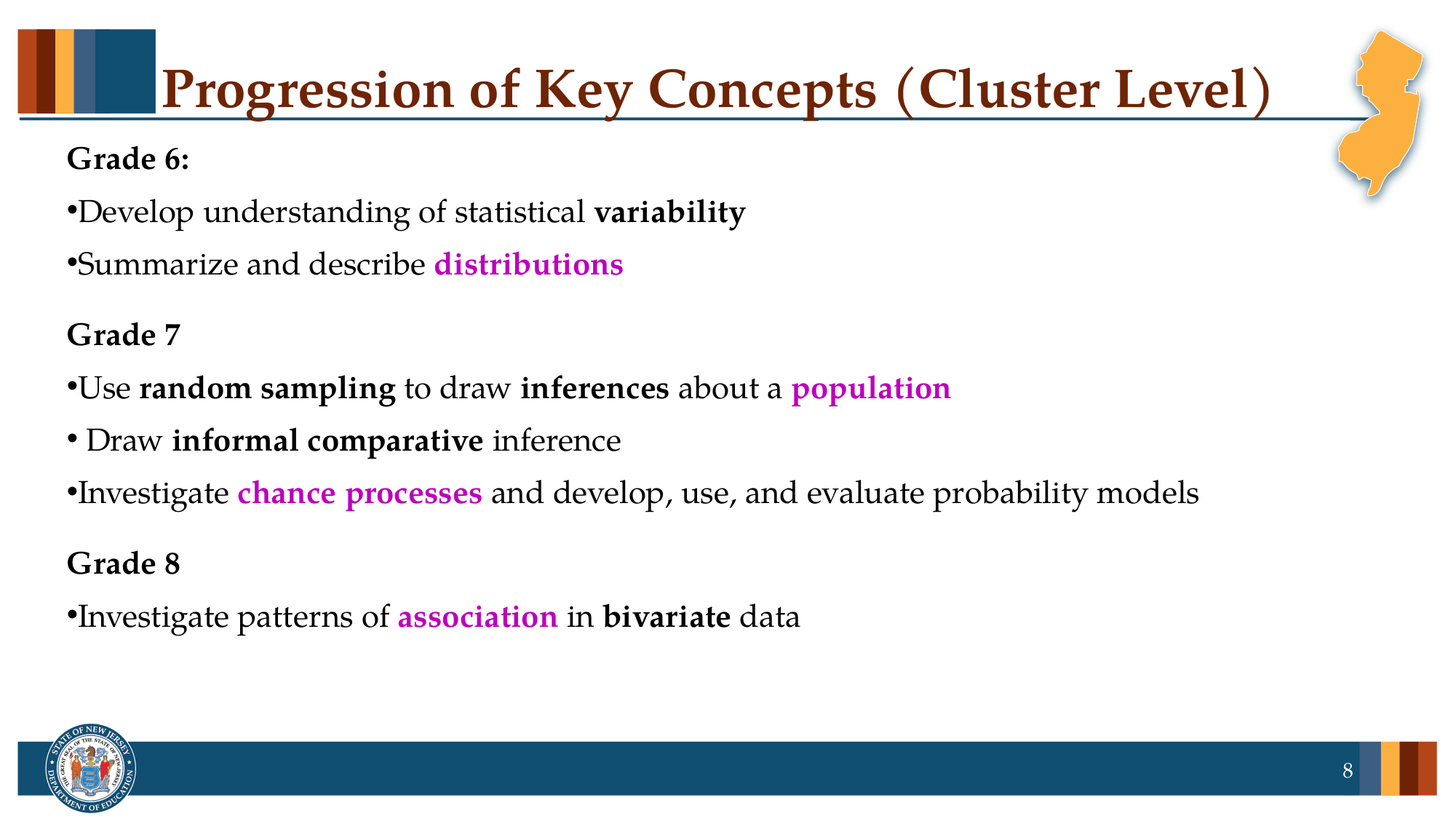

# Progression of Key Concepts (Cluster Level)
Grade 6:
Develop understanding of statistical variability
Summarize and describe distributions
Grade 7
Use random sampling to draw inferences about a population
 Draw informal comparative inference
Investigate chance processes and develop, use, and evaluate probability models
Grade 8
Investigate patterns of association in bivariate data
8